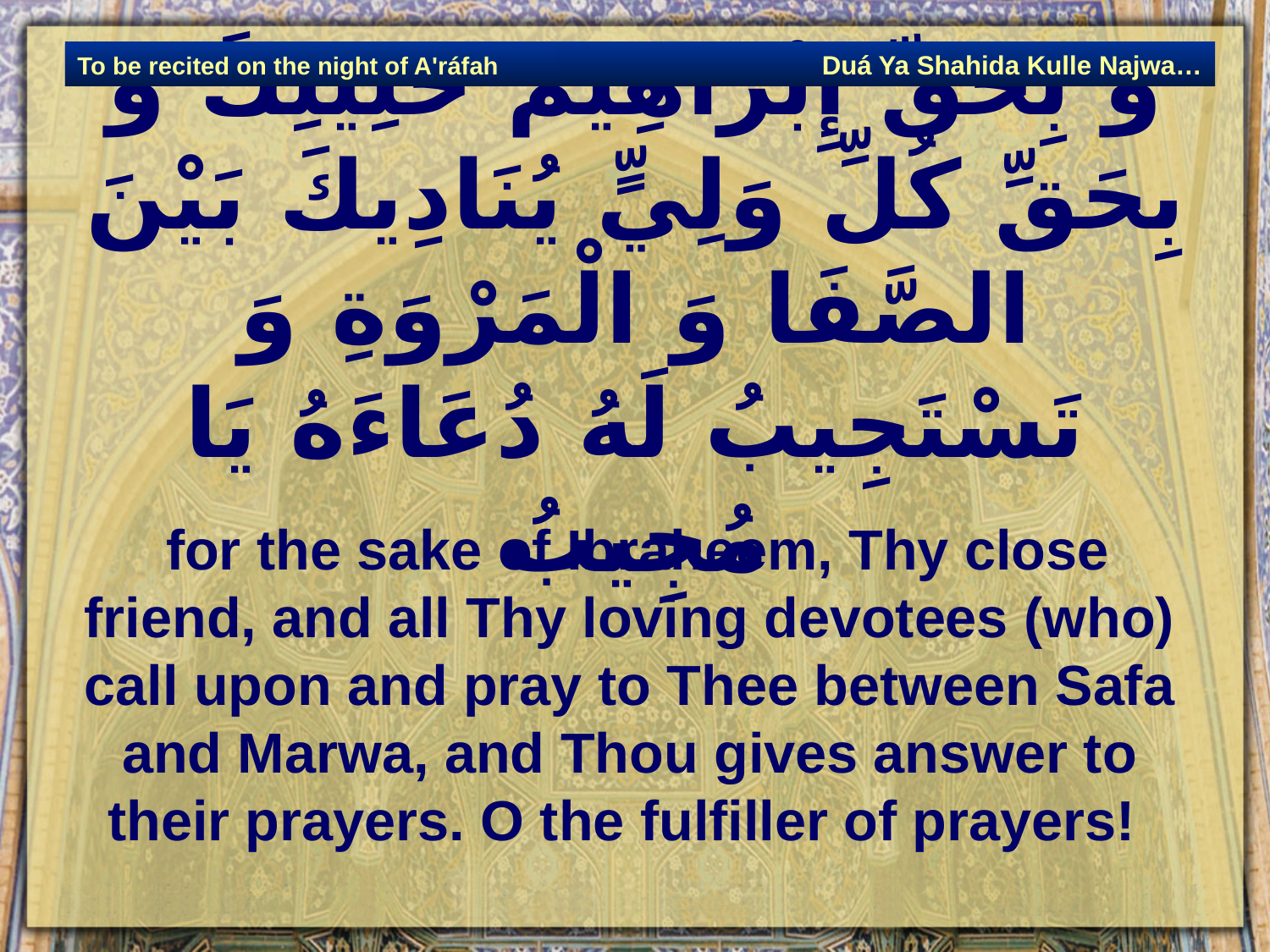

Duá Ya Shahida Kulle Najwa…
To be recited on the night of A'ráfah
# وَ بِحَقِّ إِبْرَاهِيمَ خَلِيلِكَ وَ بِحَقِّ كُلِّ وَلِيٍّ يُنَادِيكَ بَيْنَ الصَّفَا وَ الْمَرْوَةِ وَ تَسْتَجِيبُ لَهُ دُعَاءَهُ يَا مُجِيبُ‏
 for the sake of Ibraheem, Thy close friend, and all Thy loving devotees (who) call upon and pray to Thee between Safa and Marwa, and Thou gives answer to their prayers. O the fulfiller of prayers!